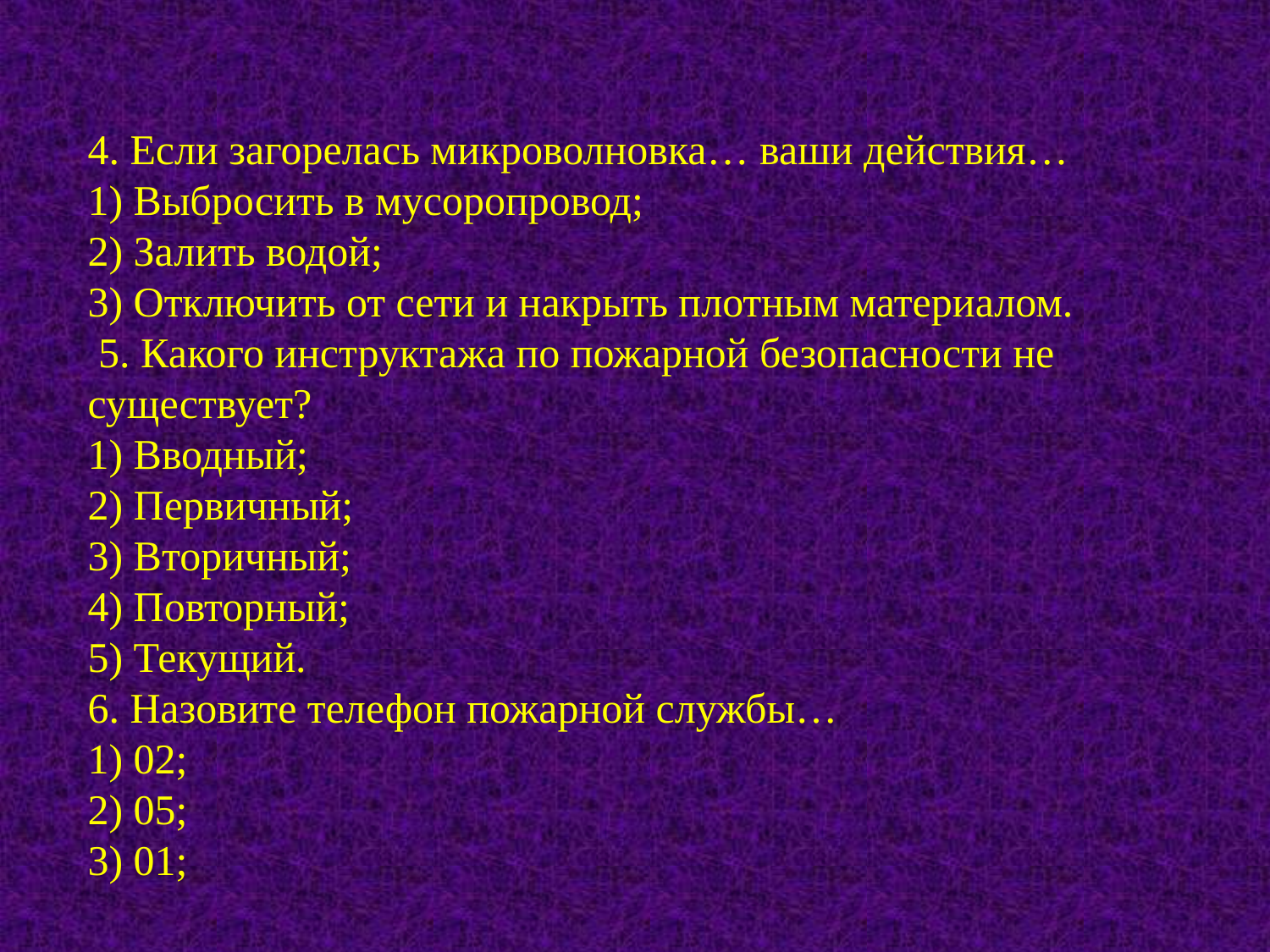

#
4. Если загорелась микроволновка… ваши действия…
1) Выбросить в мусоропровод;
2) Залить водой;
3) Отключить от сети и накрыть плотным материалом.
 5. Какого инструктажа по пожарной безопасности не существует?
1) Вводный;
2) Первичный;
3) Вторичный;
4) Повторный;
5) Текущий.
6. Назовите телефон пожарной службы…
1) 02;
2) 05;
3) 01;